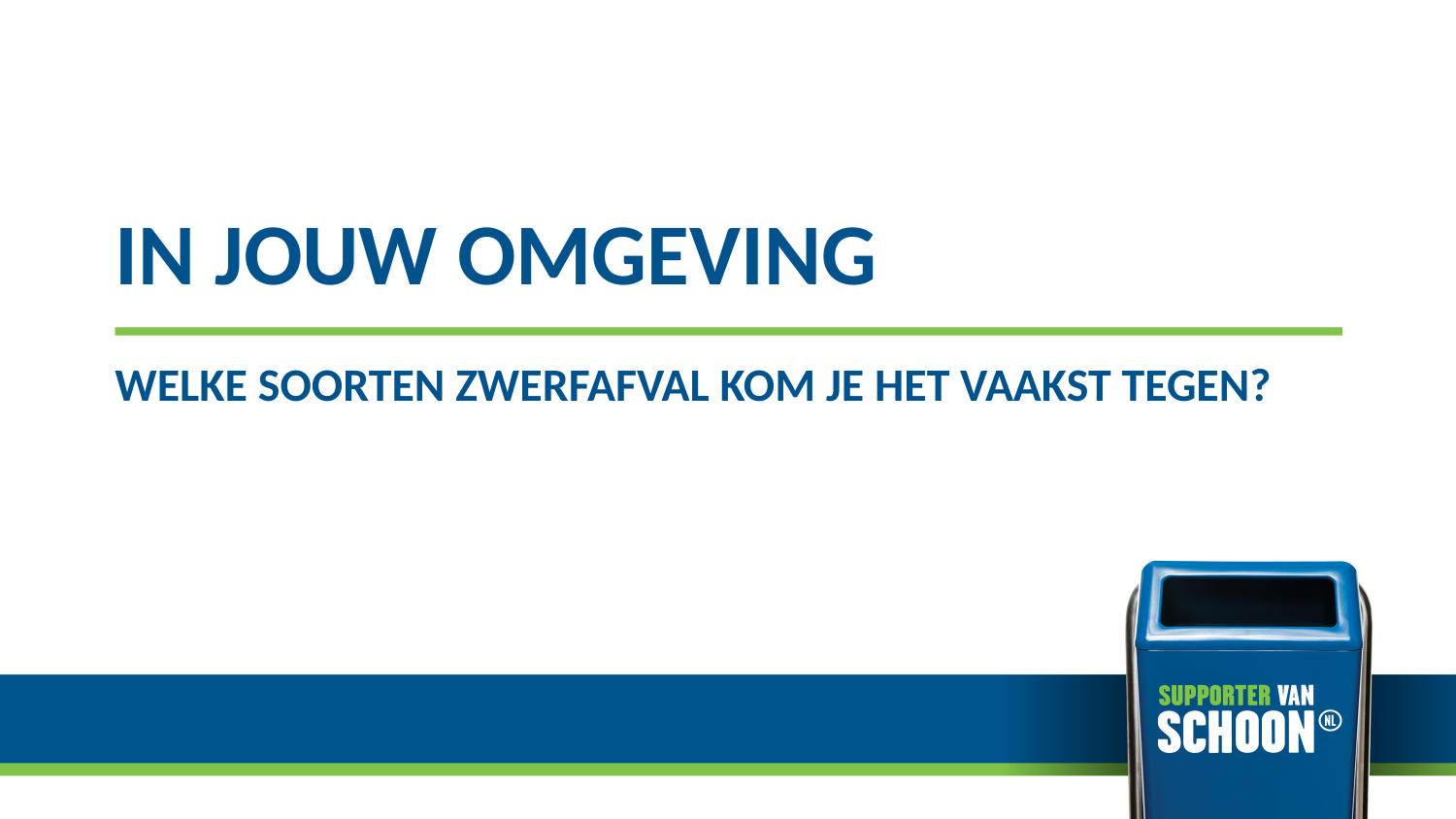

in jouw omgeving
Welke soorten zwerfafval kom je het vaakst tegen?